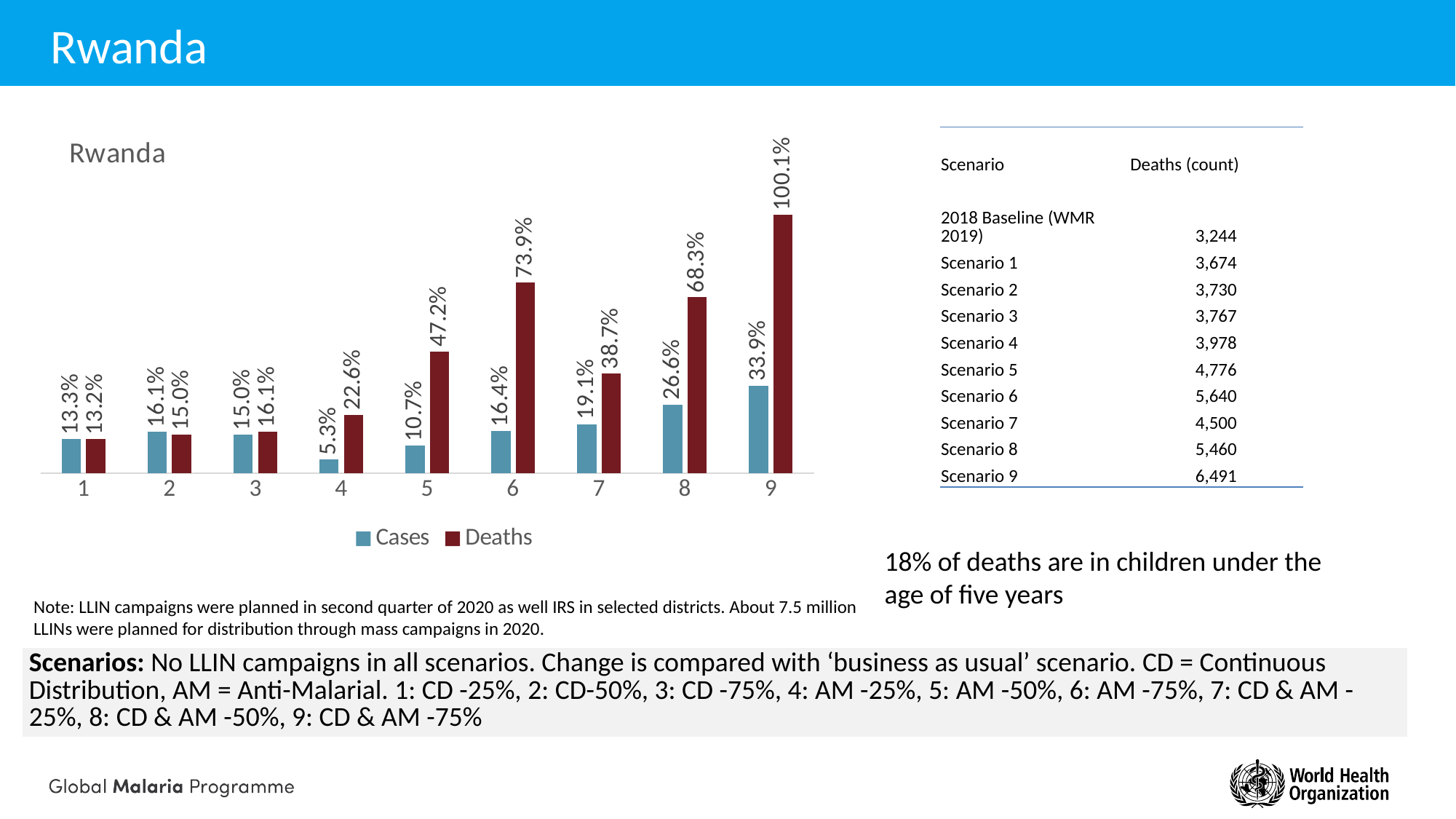

# Rwanda

### Chart: Rwanda

| Category | Cases | Deaths |
|---|---|---|
| 1 | 0.13254509480001 | 0.13247298690268 |
| 2 | 0.16118947322761 | 0.14966589145426 |
| 3 | 0.14974540459135 | 0.16110324825592 |
| 4 | 0.05284494531827 | 0.22630319672198 |
| 5 | 0.10736264109883 | 0.47224564499095 |
| 6 | 0.16352668486329 | 0.73861509630233 |
| 7 | 0.19091327250706 | 0.387063110535 |
| 8 | 0.26601670313439 | 0.68313549517064 |
| 9 | 0.33899503626779 | 1.00078801438555 |
| Scenario | Deaths (count) |
| --- | --- |
| 2018 Baseline (WMR 2019) | 3,244 |
| Scenario 1 | 3,674 |
| Scenario 2 | 3,730 |
| Scenario 3 | 3,767 |
| Scenario 4 | 3,978 |
| Scenario 5 | 4,776 |
| Scenario 6 | 5,640 |
| Scenario 7 | 4,500 |
| Scenario 8 | 5,460 |
| Scenario 9 | 6,491 |
18% of deaths are in children under the age of five years
Note: LLIN campaigns were planned in second quarter of 2020 as well IRS in selected districts. About 7.5 million LLINs were planned for distribution through mass campaigns in 2020.
| Scenarios: No LLIN campaigns in all scenarios. Change is compared with ‘business as usual’ scenario. CD = Continuous Distribution, AM = Anti-Malarial. 1: CD -25%, 2: CD-50%, 3: CD -75%, 4: AM -25%, 5: AM -50%, 6: AM -75%, 7: CD & AM -25%, 8: CD & AM -50%, 9: CD & AM -75% |
| --- |